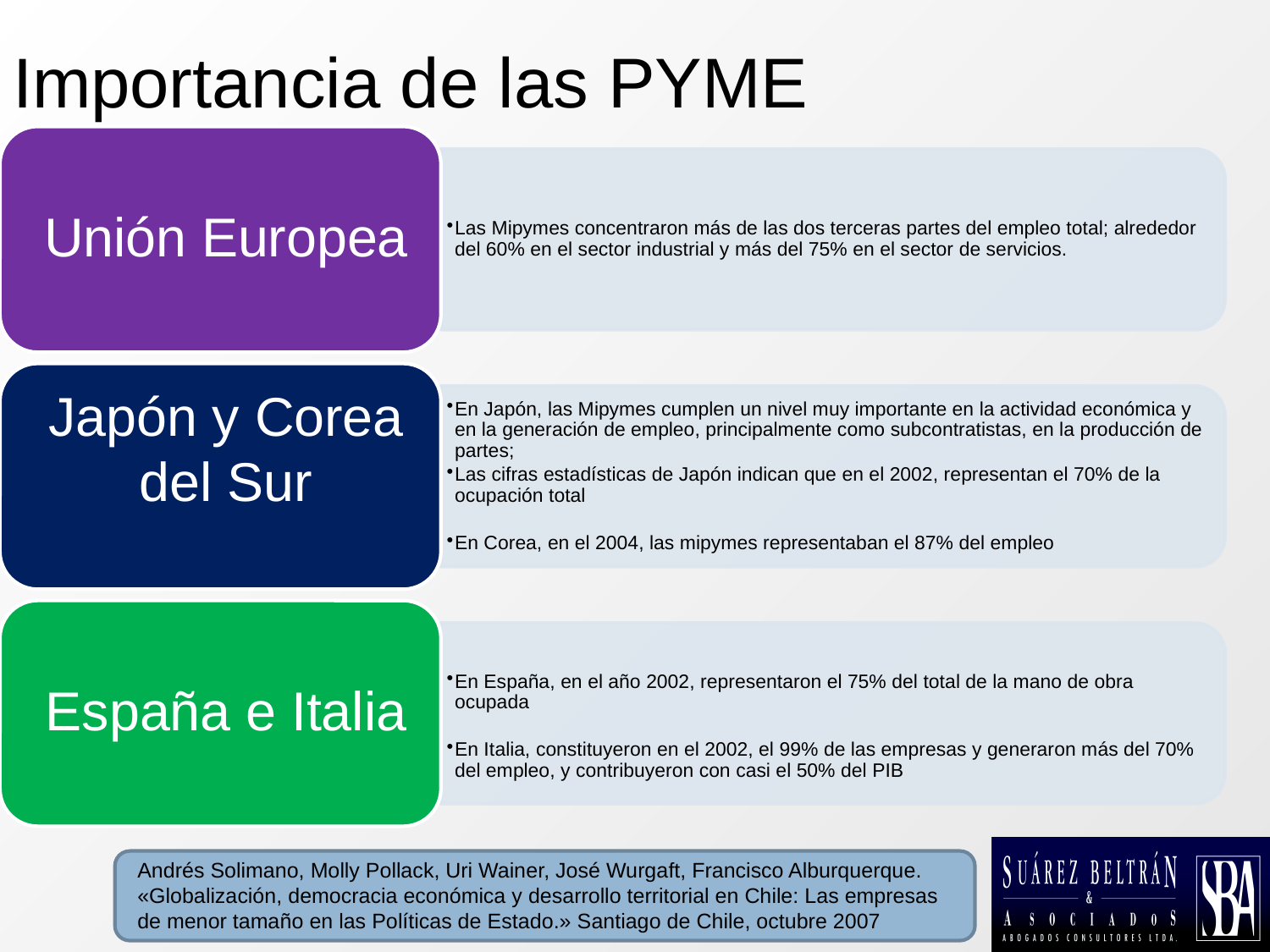

# Importancia de las PYME
Las Mipymes concentraron más de las dos terceras partes del empleo total; alrededor del 60% en el sector industrial y más del 75% en el sector de servicios.
Unión Europea
En Japón, las Mipymes cumplen un nivel muy importante en la actividad económica y en la generación de empleo, principalmente como subcontratistas, en la producción de partes;
Las cifras estadísticas de Japón indican que en el 2002, representan el 70% de la ocupación total

En Corea, en el 2004, las mipymes representaban el 87% del empleo
Japón y Corea del Sur

En España, en el año 2002, representaron el 75% del total de la mano de obra ocupada

En Italia, constituyeron en el 2002, el 99% de las empresas y generaron más del 70% del empleo, y contribuyeron con casi el 50% del PIB
España e Italia
Andrés Solimano, Molly Pollack, Uri Wainer, José Wurgaft, Francisco Alburquerque. «Globalización, democracia económica y desarrollo territorial en Chile: Las empresas de menor tamaño en las Políticas de Estado.» Santiago de Chile, octubre 2007